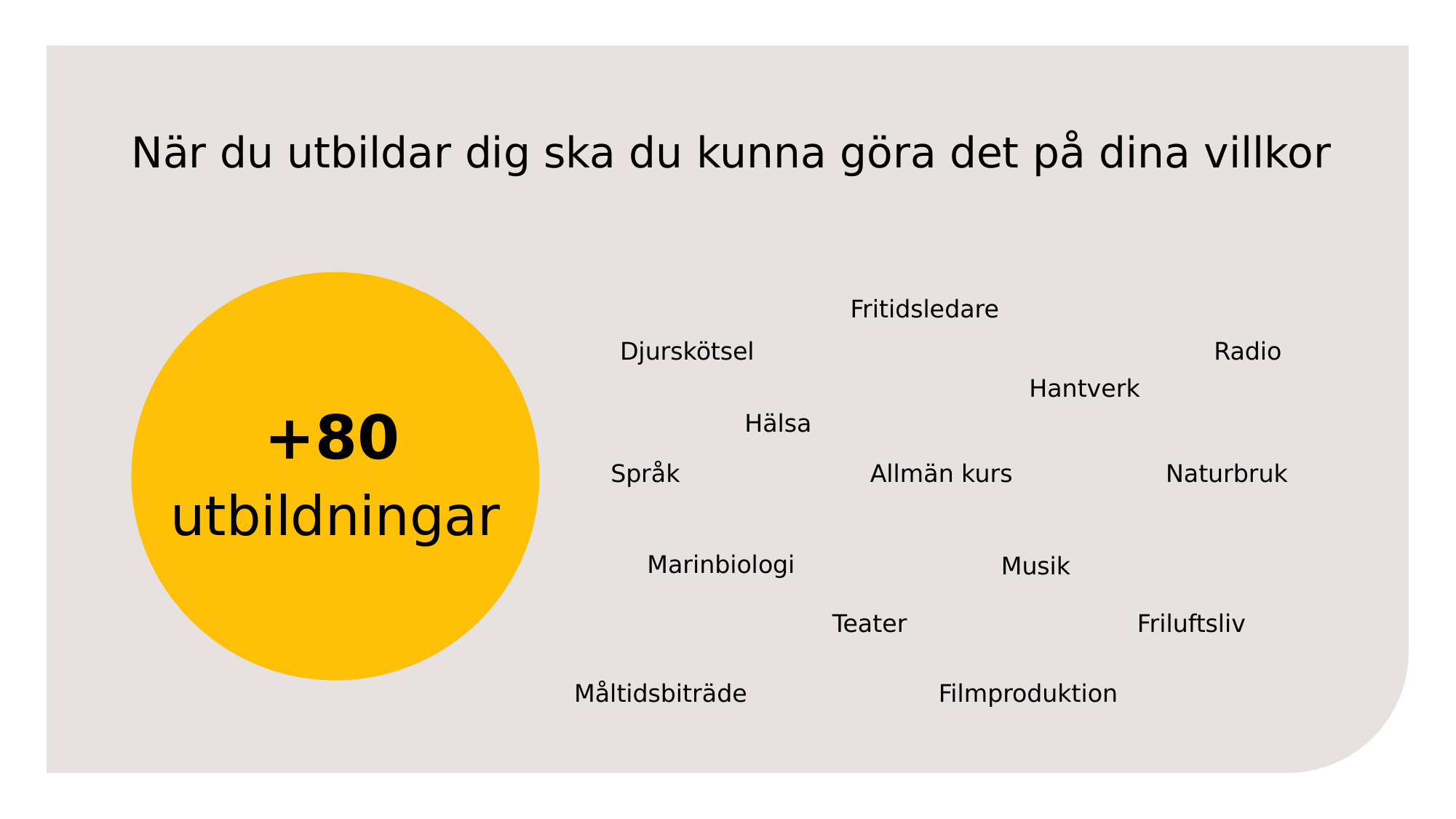

# När du utbildar dig ska du kunna göra det på dina villkor

Fritidsledare
Djurskötsel
Radio
Hantverk
+80
Hälsa
Språk
Allmän kurs
Naturbruk
utbildningar
Marinbiologi
Musik
Teater
Friluftsliv
Måltidsbiträde
Filmproduktion